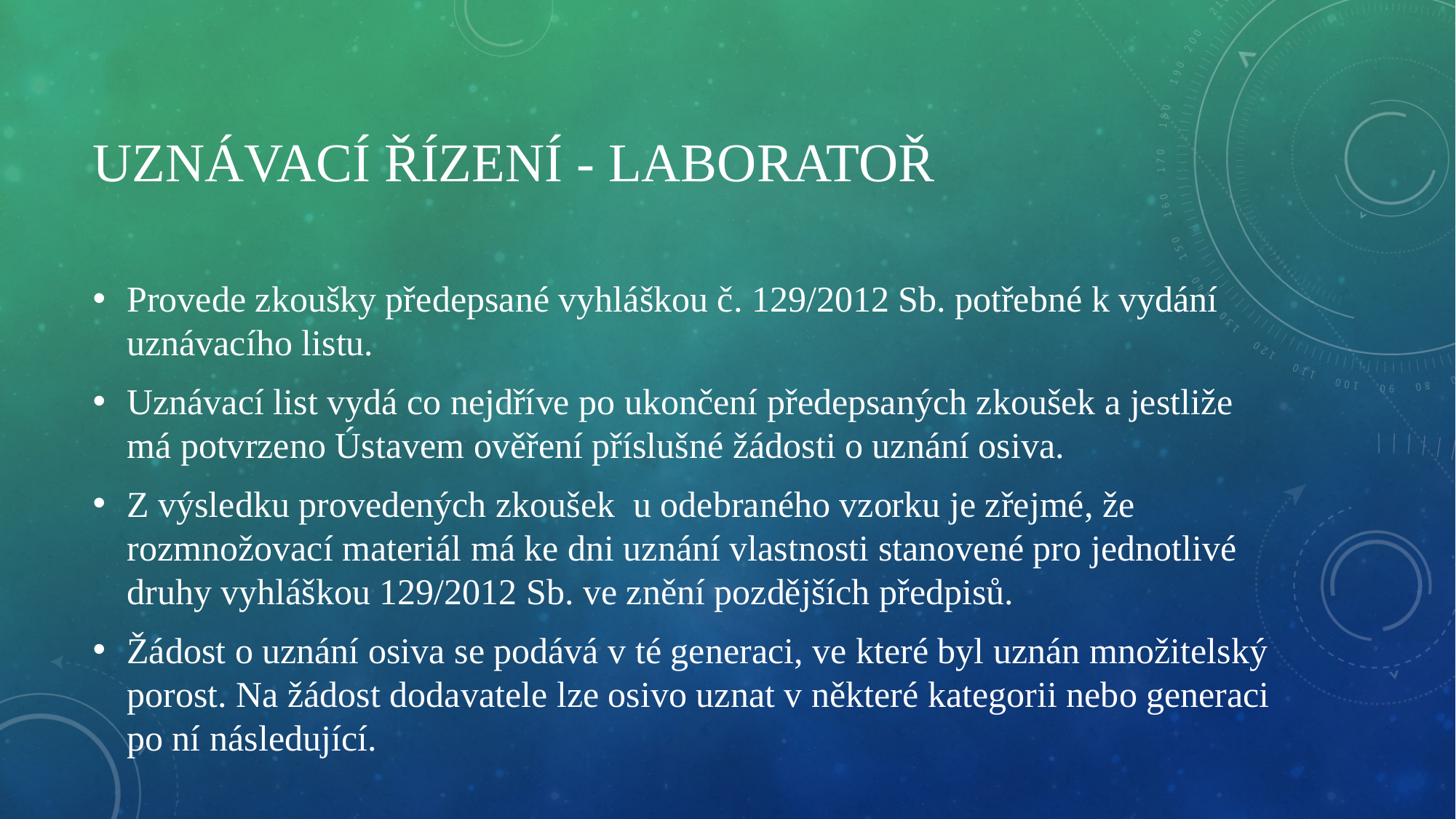

# Uznávací řízení - laboratoř
Provede zkoušky předepsané vyhláškou č. 129/2012 Sb. potřebné k vydání uznávacího listu.
Uznávací list vydá co nejdříve po ukončení předepsaných zkoušek a jestliže má potvrzeno Ústavem ověření příslušné žádosti o uznání osiva.
Z výsledku provedených zkoušek  u odebraného vzorku je zřejmé, že rozmnožovací materiál má ke dni uznání vlastnosti stanovené pro jednotlivé druhy vyhláškou 129/2012 Sb. ve znění pozdějších předpisů.
Žádost o uznání osiva se podává v té generaci, ve které byl uznán množitelský porost. Na žádost dodavatele lze osivo uznat v některé kategorii nebo generaci po ní následující.